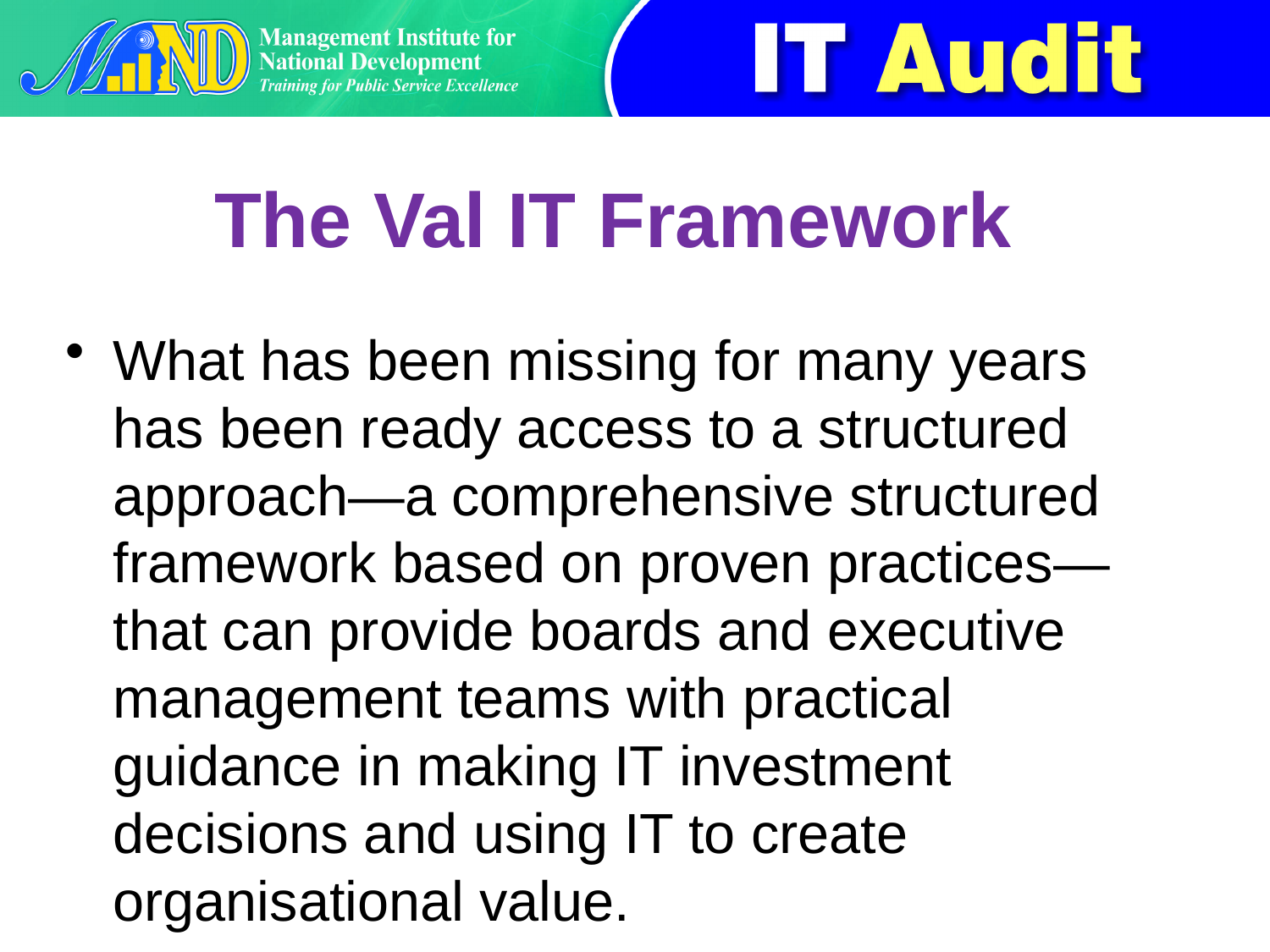

# The Val IT Framework
What has been missing for many years has been ready access to a structured approach—a comprehensive structured framework based on proven practices—that can provide boards and executive management teams with practical guidance in making IT investment decisions and using IT to create organisational value.